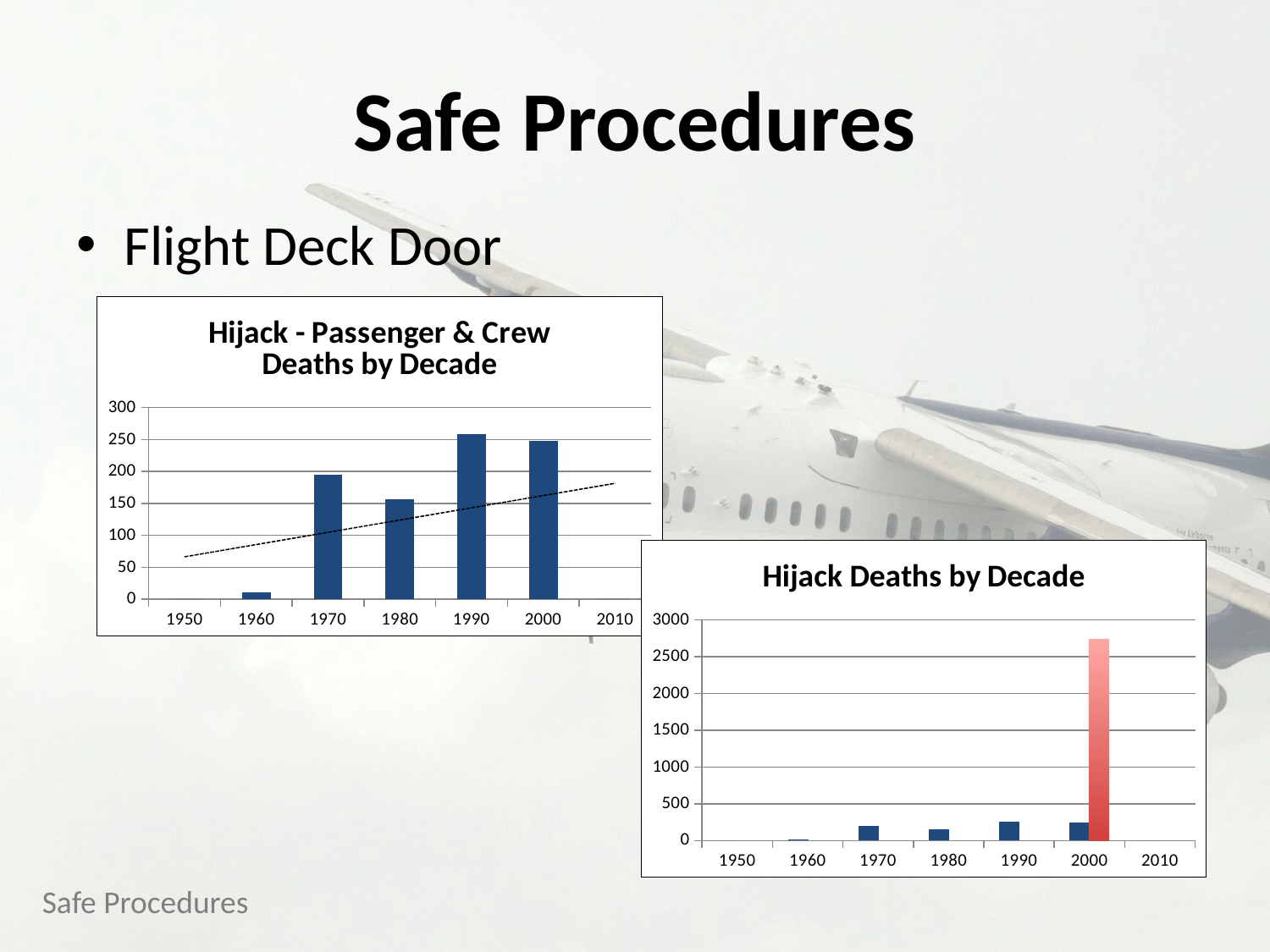

# Safe Procedures
Flight Deck Door

### Chart: Hijack - Passenger & Crew Deaths by Decade

| Category | Deaths |
|---|---|
| 1950 | 0.0 |
| 1960 | 11.0 |
| 1970 | 195.0 |
| 1980 | 156.0 |
| 1990 | 258.0 |
| 2000 | 248.0 |
| 2010 | 0.0 |

### Chart: Hijack Deaths by Decade

| Category | Deaths |  |
|---|---|---|
| 1950 | 0.0 | None |
| 1960 | 11.0 | None |
| 1970 | 195.0 | None |
| 1980 | 156.0 | None |
| 1990 | 258.0 | None |
| 2000 | 248.0 | 2731.0 |
| 2010 | 0.0 | None |
Safe Procedures